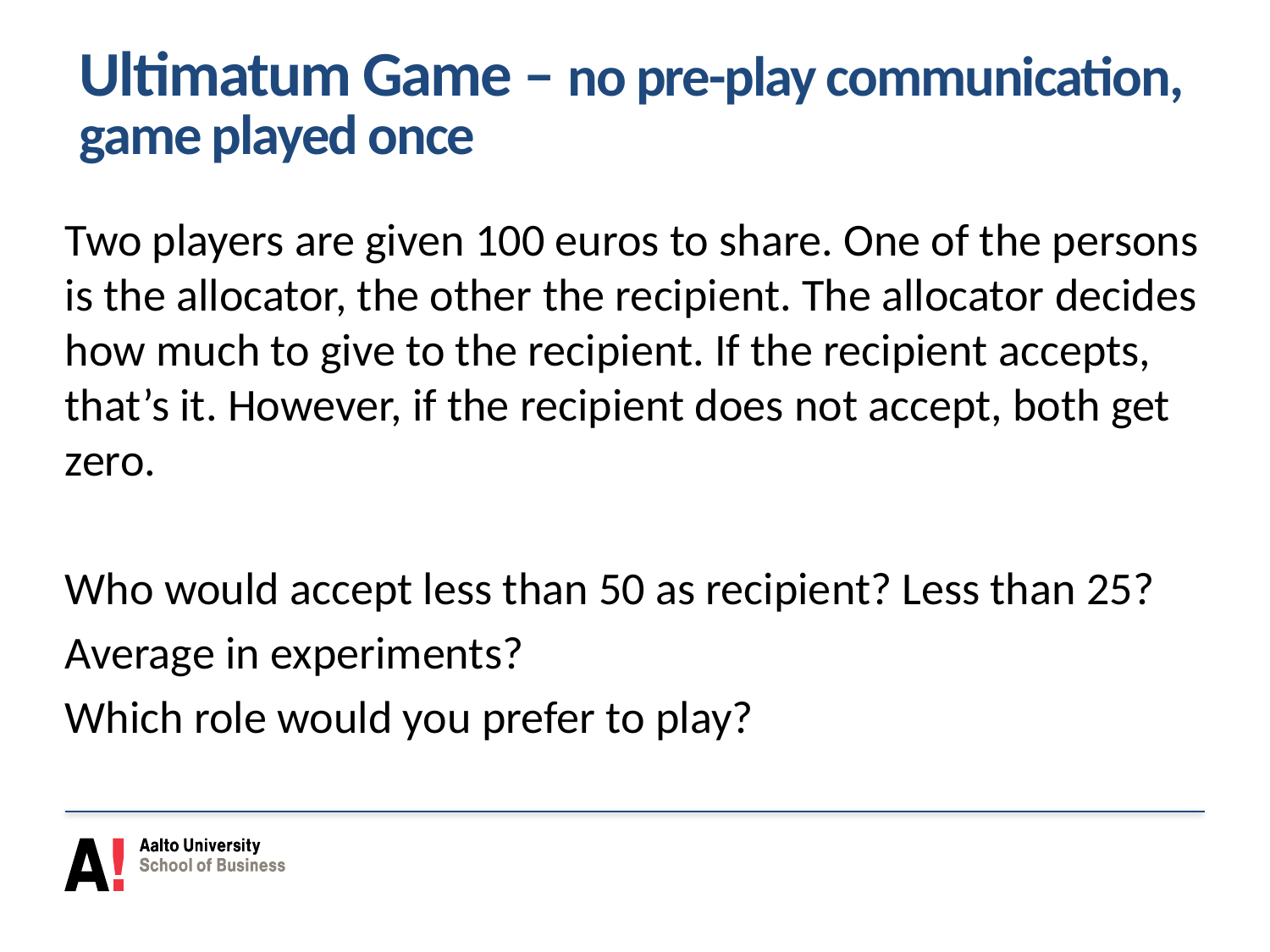

# Ultimatum Game – no pre-play communication, game played once
Two players are given 100 euros to share. One of the persons is the allocator, the other the recipient. The allocator decides how much to give to the recipient. If the recipient accepts, that’s it. However, if the recipient does not accept, both get zero.

Who would accept less than 50 as recipient? Less than 25?
Average in experiments?
Which role would you prefer to play?